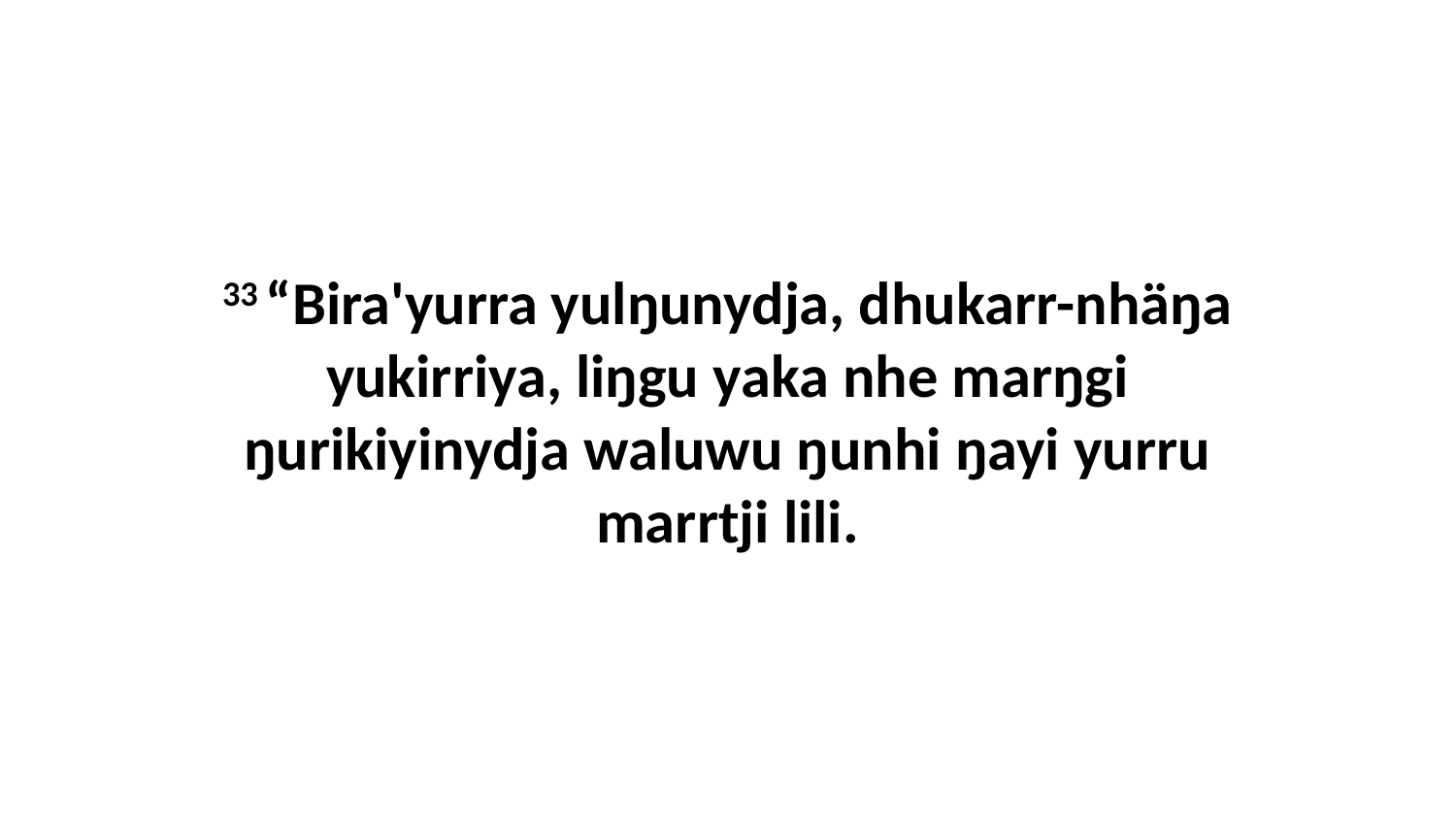

33 “Bira'yurra yulŋunydja, dhukarr-nhäŋa yukirriya, liŋgu yaka nhe marŋgi ŋurikiyinydja waluwu ŋunhi ŋayi yurru marrtji lili.